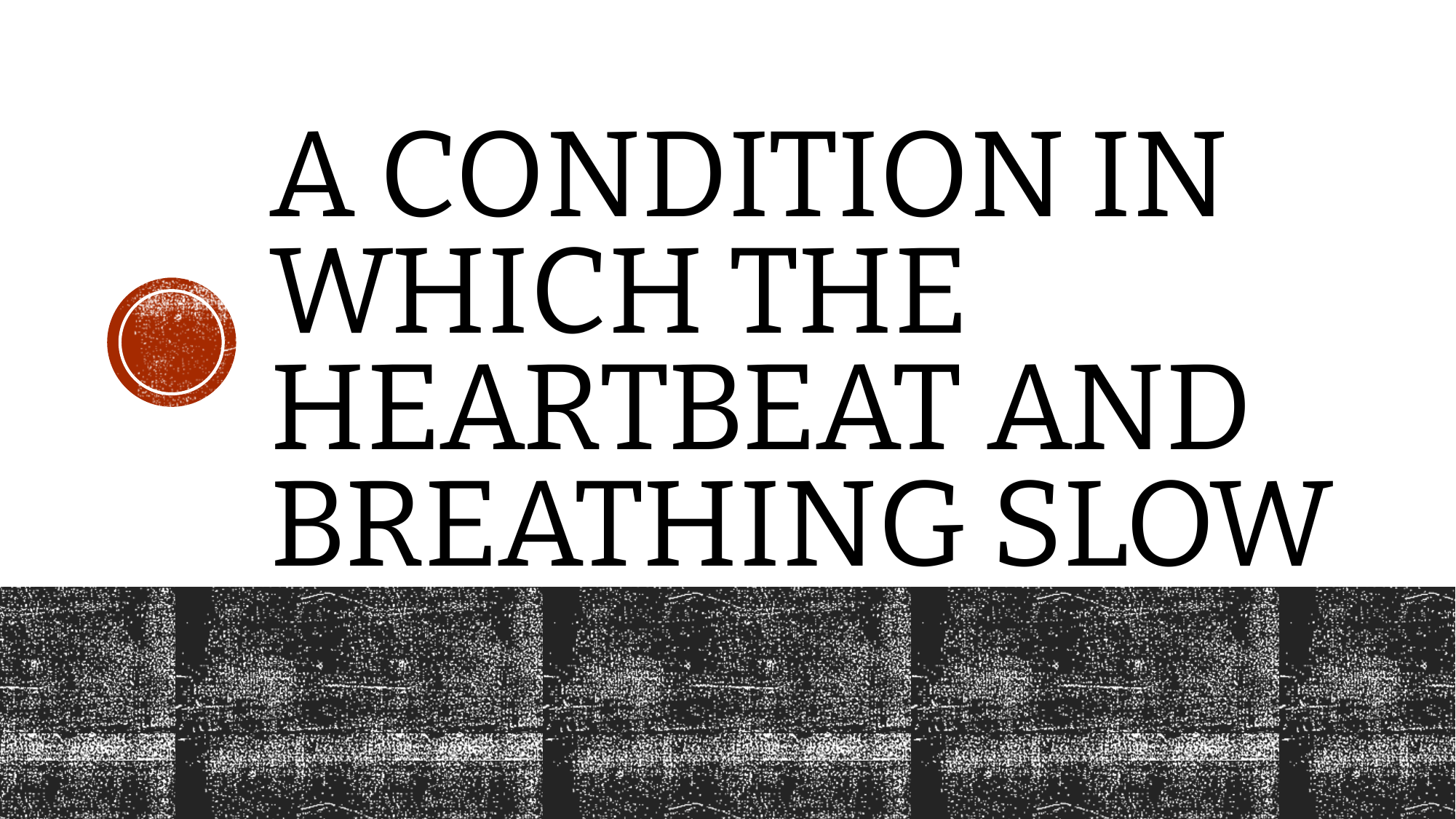

# A condition in which the heartbeat and breathing slow